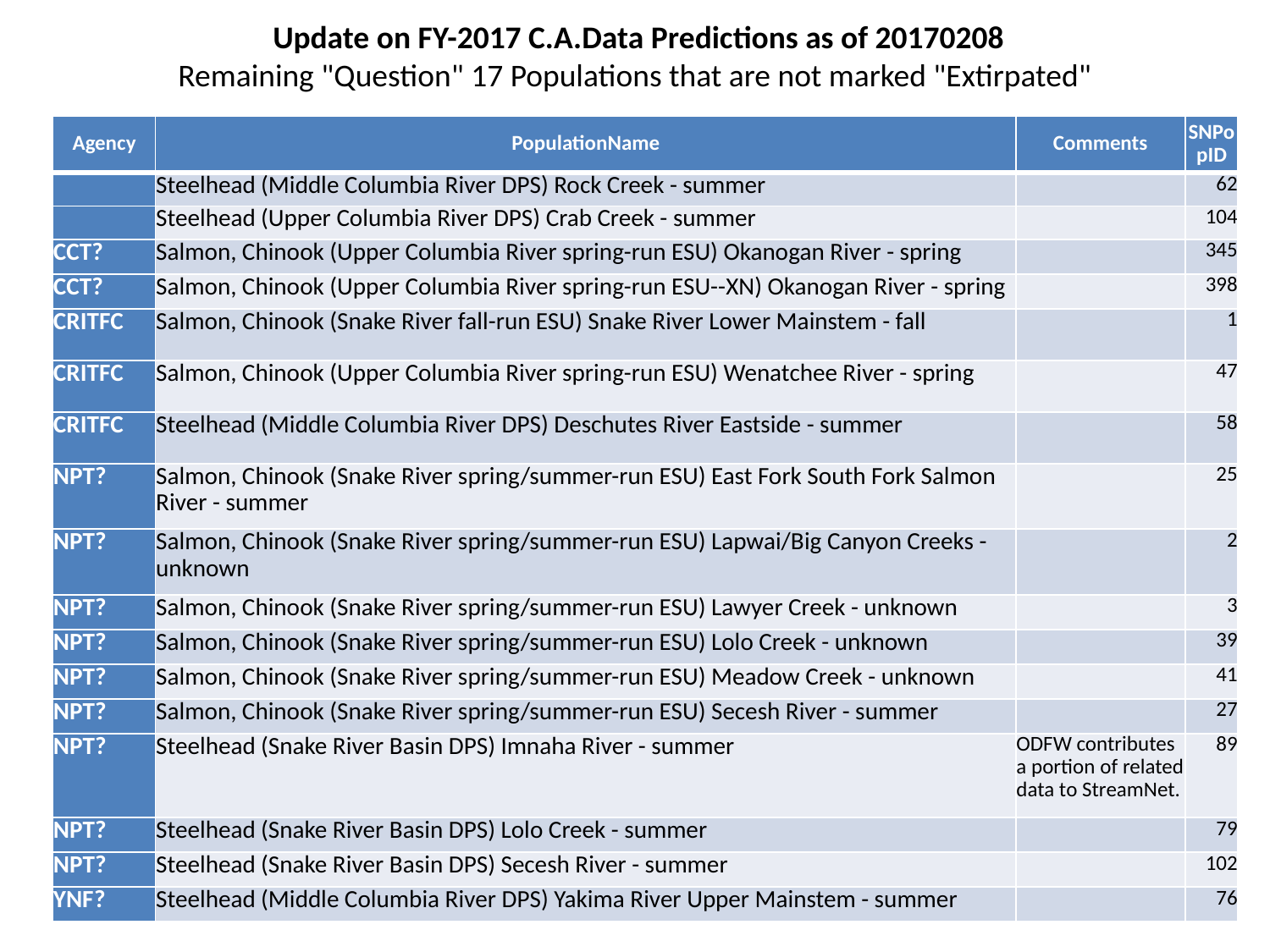

Update on FY-2017 C.A.Data Predictions as of 20170208
Remaining "Question" 17 Populations that are not marked "Extirpated"

| Agency | PopulationName | Comments | SNPopID |
| --- | --- | --- | --- |
|  | Steelhead (Middle Columbia River DPS) Rock Creek - summer |  | 62 |
|  | Steelhead (Upper Columbia River DPS) Crab Creek - summer |  | 104 |
| CCT? | Salmon, Chinook (Upper Columbia River spring-run ESU) Okanogan River - spring |  | 345 |
| CCT? | Salmon, Chinook (Upper Columbia River spring-run ESU--XN) Okanogan River - spring |  | 398 |
| CRITFC | Salmon, Chinook (Snake River fall-run ESU) Snake River Lower Mainstem - fall |  | 1 |
| CRITFC | Salmon, Chinook (Upper Columbia River spring-run ESU) Wenatchee River - spring |  | 47 |
| CRITFC | Steelhead (Middle Columbia River DPS) Deschutes River Eastside - summer |  | 58 |
| NPT? | Salmon, Chinook (Snake River spring/summer-run ESU) East Fork South Fork Salmon River - summer |  | 25 |
| NPT? | Salmon, Chinook (Snake River spring/summer-run ESU) Lapwai/Big Canyon Creeks - unknown |  | 2 |
| NPT? | Salmon, Chinook (Snake River spring/summer-run ESU) Lawyer Creek - unknown |  | 3 |
| NPT? | Salmon, Chinook (Snake River spring/summer-run ESU) Lolo Creek - unknown |  | 39 |
| NPT? | Salmon, Chinook (Snake River spring/summer-run ESU) Meadow Creek - unknown |  | 41 |
| NPT? | Salmon, Chinook (Snake River spring/summer-run ESU) Secesh River - summer |  | 27 |
| NPT? | Steelhead (Snake River Basin DPS) Imnaha River - summer | ODFW contributes a portion of related data to StreamNet. | 89 |
| NPT? | Steelhead (Snake River Basin DPS) Lolo Creek - summer |  | 79 |
| NPT? | Steelhead (Snake River Basin DPS) Secesh River - summer |  | 102 |
| YNF? | Steelhead (Middle Columbia River DPS) Yakima River Upper Mainstem - summer |  | 76 |